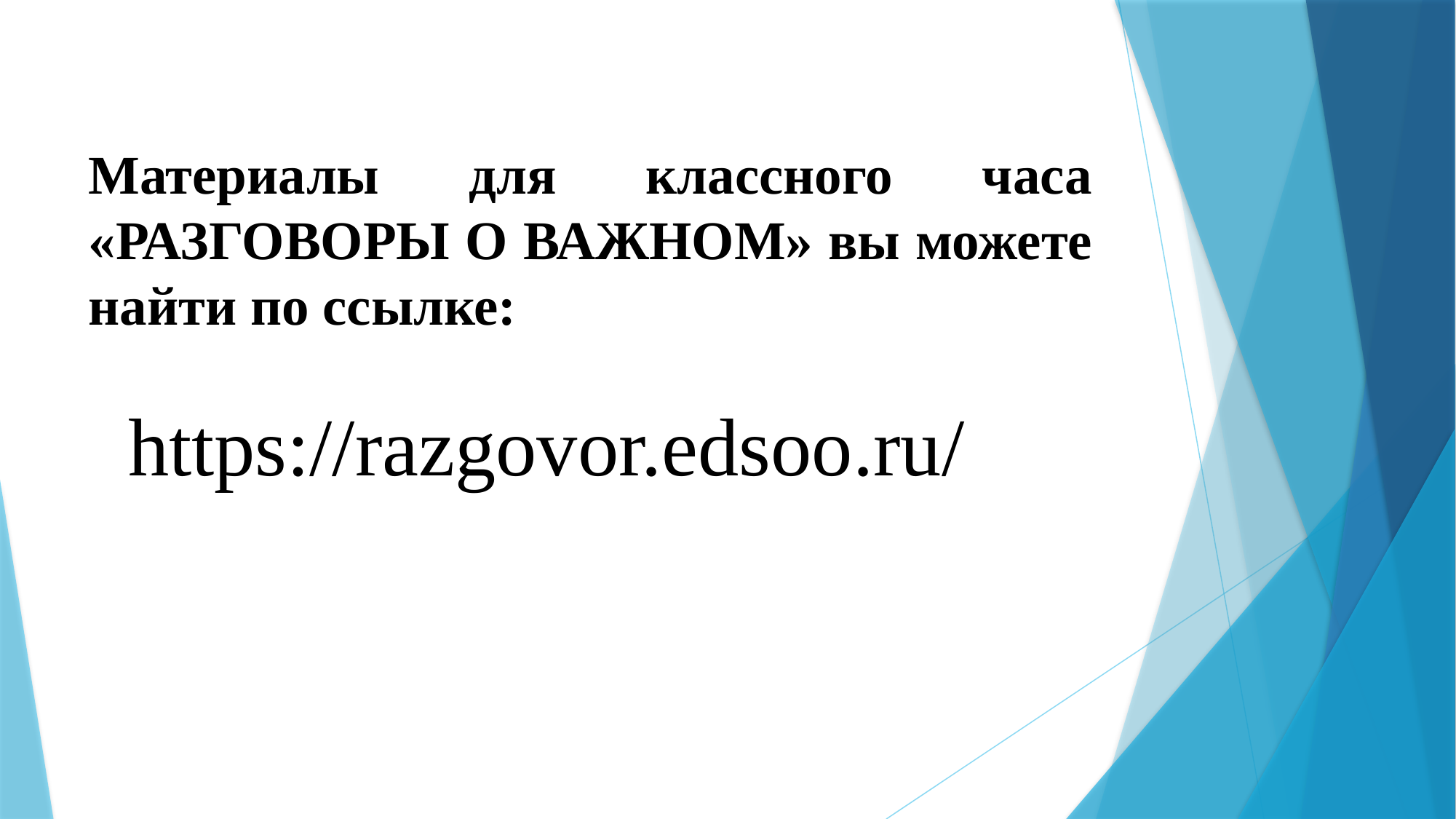

# Материалы для классного часа «РАЗГОВОРЫ О ВАЖНОМ» вы можете найти по ссылке:
https://razgovor.edsoo.ru/